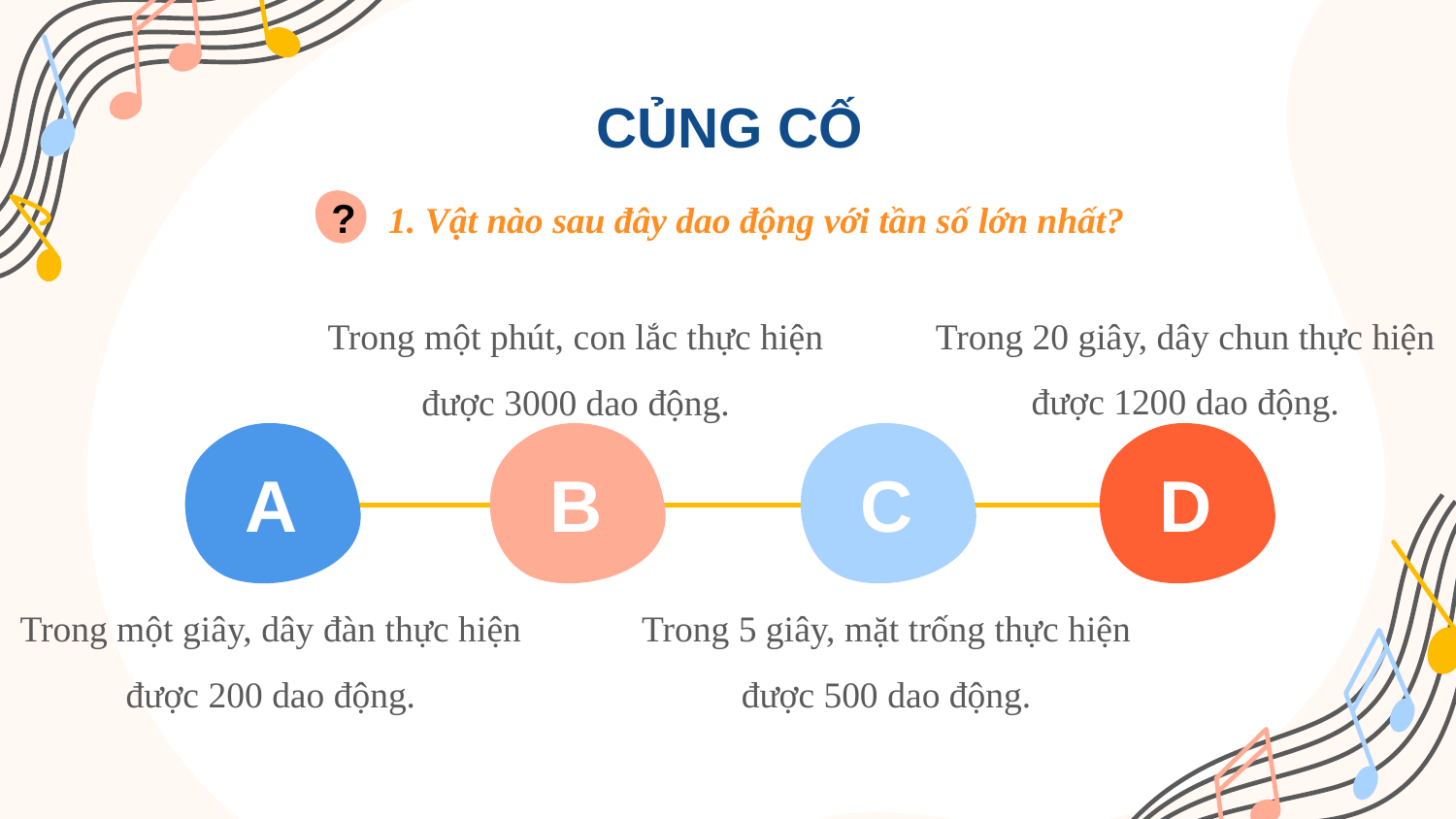

CỦNG CỐ
1. Vật nào sau đây dao động với tần số lớn nhất?
?
Trong 20 giây, dây chun thực hiện được 1200 dao động.
Trong một phút, con lắc thực hiện được 3000 dao động.
A
B
C
D
Trong 5 giây, mặt trống thực hiện được 500 dao động.
Trong một giây, dây đàn thực hiện được 200 dao động.